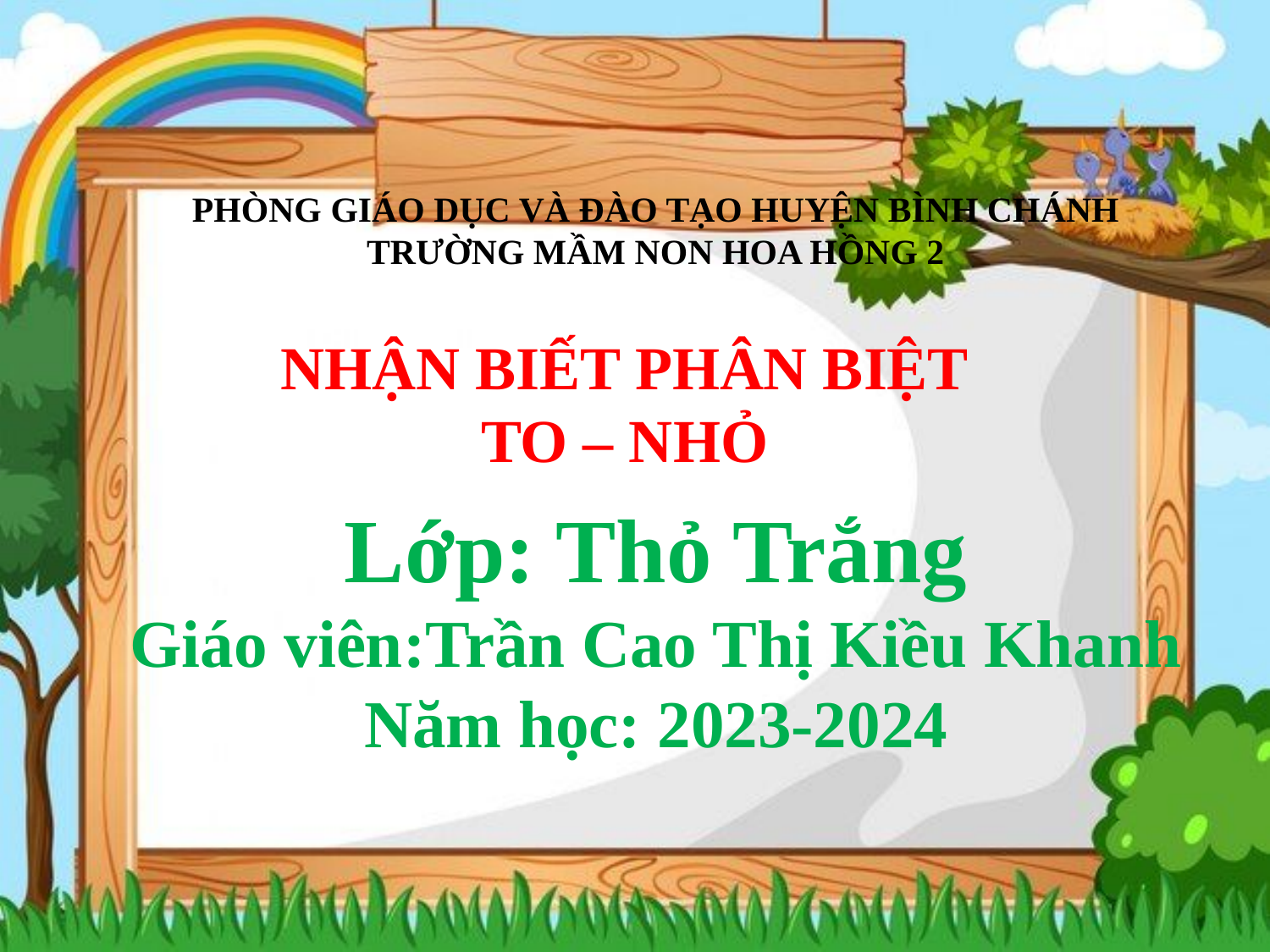

PHÒNG GIÁO DỤC VÀ ĐÀO TẠO HUYỆN BÌNH CHÁNH
TRƯỜNG MẦM NON HOA HỒNG 2
NHẬN BIẾT PHÂN BIỆT
TO – NHỎ
# Lớp: Thỏ Trắng Giáo viên:Trần Cao Thị Kiều Khanh Năm học: 2023-2024